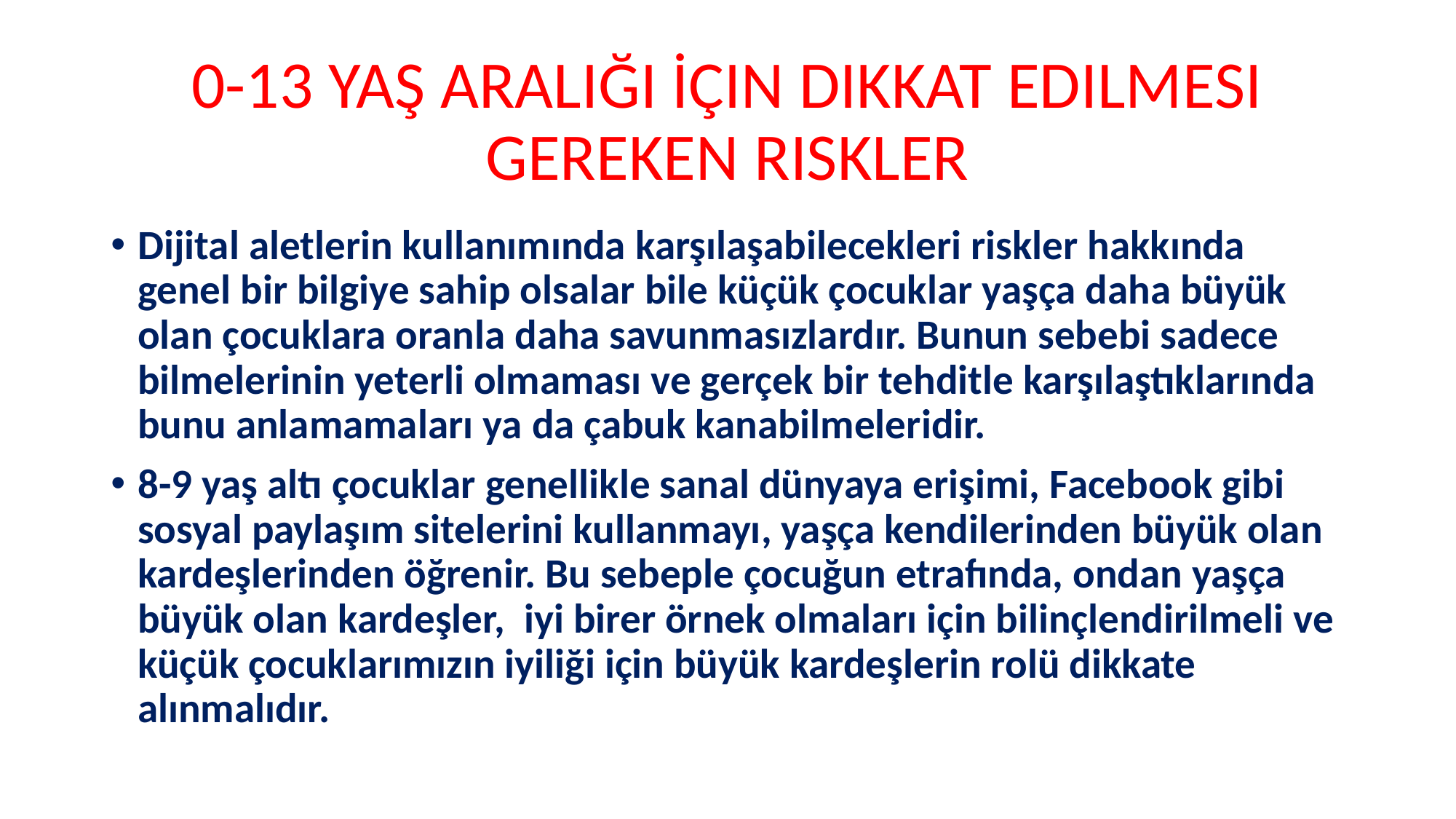

# 0-13 YAŞ ARALIĞI İÇIN DIKKAT EDILMESI GEREKEN RISKLER
Dijital aletlerin kullanımında karşılaşabilecekleri riskler hakkında genel bir bilgiye sahip olsalar bile küçük çocuklar yaşça daha büyük olan çocuklara oranla daha savunmasızlardır. Bunun sebebi sadece bilmelerinin yeterli olmaması ve gerçek bir tehditle karşılaştıklarında bunu anlamamaları ya da çabuk kanabilmeleridir.
8-9 yaş altı çocuklar genellikle sanal dünyaya erişimi, Facebook gibi sosyal paylaşım sitelerini kullanmayı, yaşça kendilerinden büyük olan kardeşlerinden öğrenir. Bu sebeple çocuğun etrafında, ondan yaşça büyük olan kardeşler,  iyi birer örnek olmaları için bilinçlendirilmeli ve küçük çocuklarımızın iyiliği için büyük kardeşlerin rolü dikkate alınmalıdır.